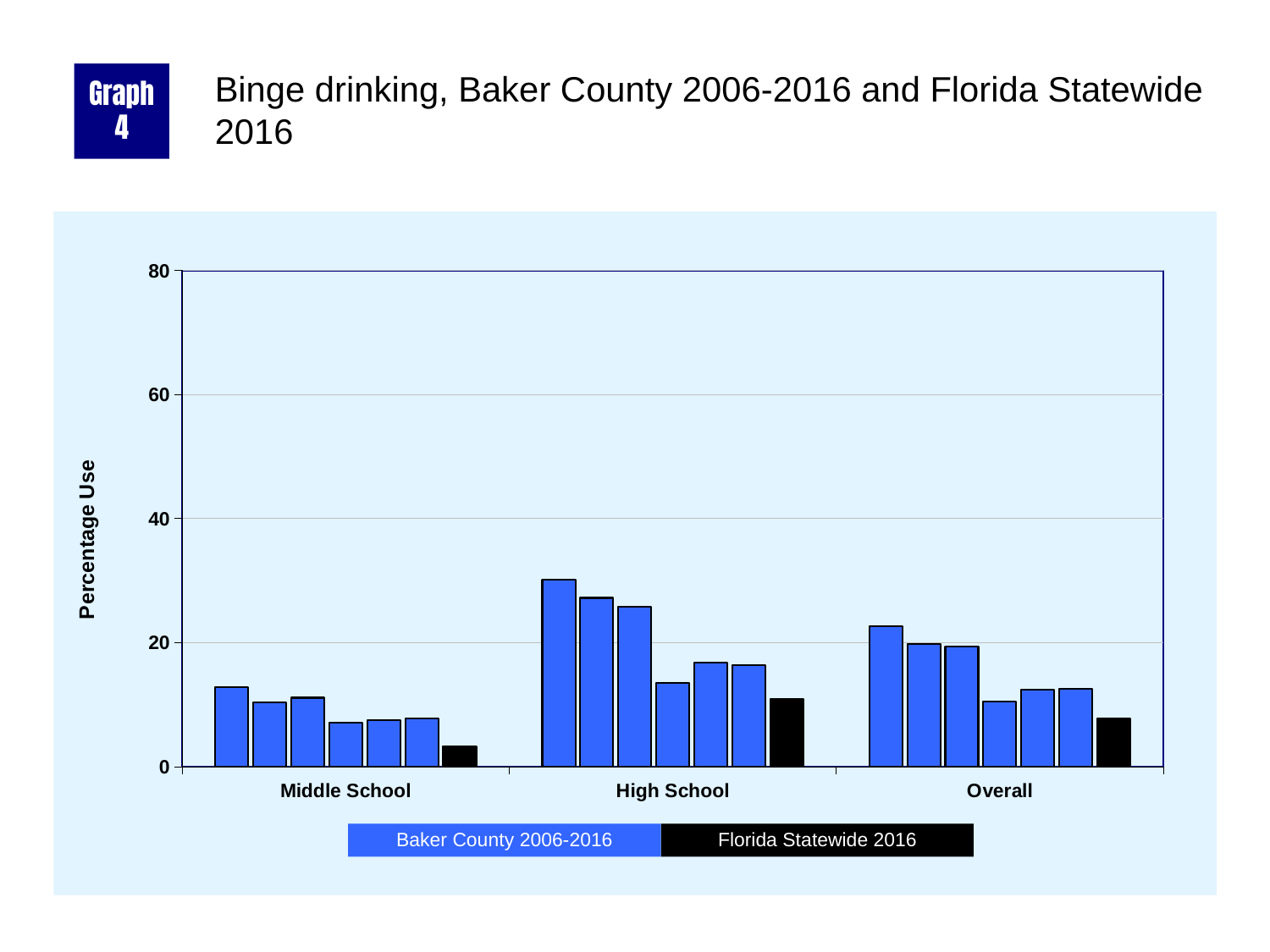

Graph 4
Binge drinking, Baker County 2006-2016 and Florida Statewide 2016

### Chart

| Category | County 2006 | County 2008 | County 2010 | County 2012 | County 2014 | County 2016 | Florida 2016 |
|---|---|---|---|---|---|---|---|
| Middle School | 12.8 | 10.3 | 11.1 | 7.1 | 7.5 | 7.7 | 3.2 |
| High School | 30.1 | 27.2 | 25.7 | 13.5 | 16.8 | 16.3 | 10.9 |
| Overall | 22.6 | 19.7 | 19.3 | 10.5 | 12.4 | 12.5 | 7.7 |
Florida Statewide 2016
Baker County 2006-2016